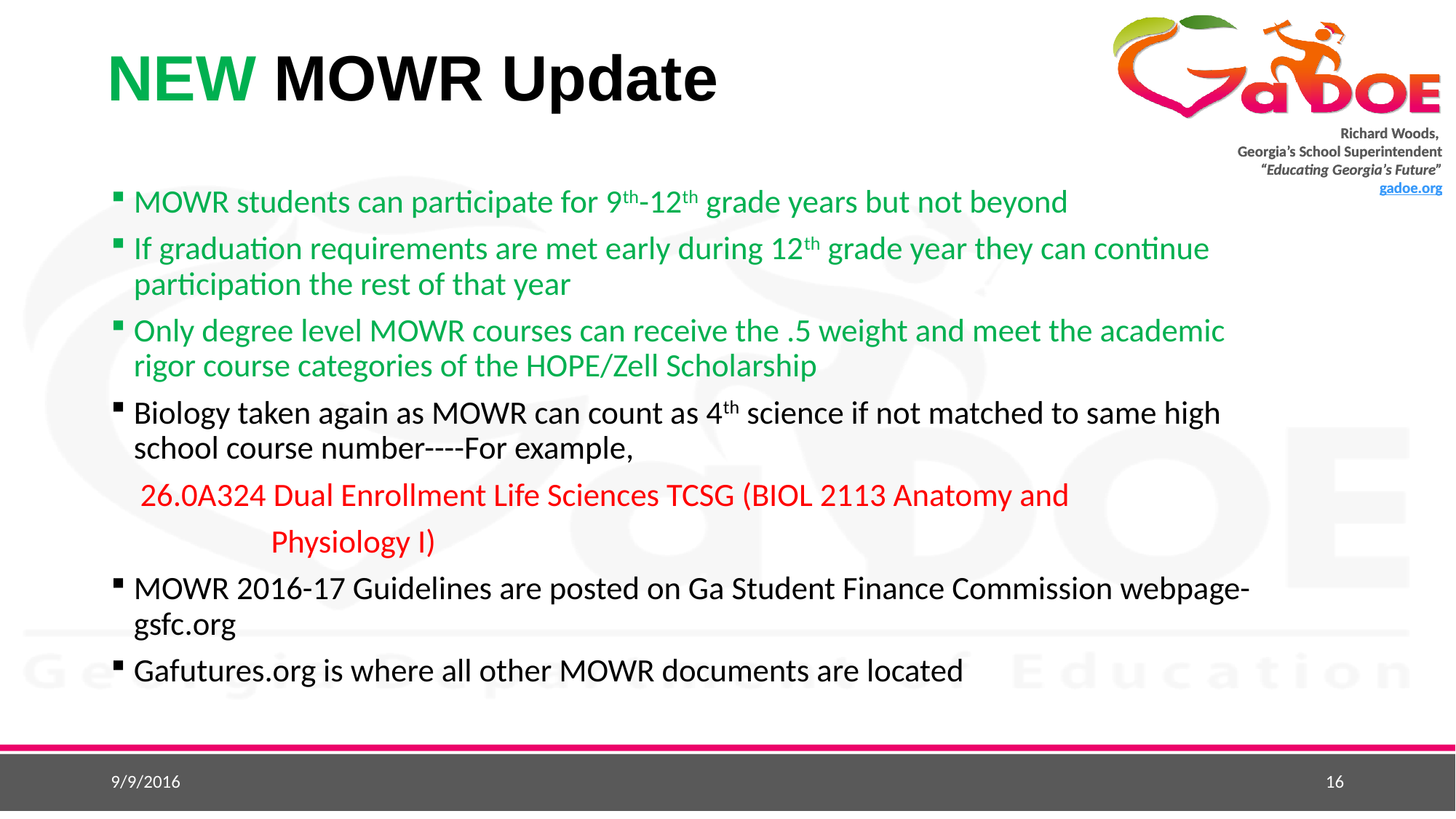

# NEW MOWR Update
MOWR students can participate for 9th-12th grade years but not beyond
If graduation requirements are met early during 12th grade year they can continue participation the rest of that year
Only degree level MOWR courses can receive the .5 weight and meet the academic rigor course categories of the HOPE/Zell Scholarship
Biology taken again as MOWR can count as 4th science if not matched to same high school course number----For example,
    26.0A324 Dual Enrollment Life Sciences TCSG (BIOL 2113 Anatomy and
                      Physiology I)
MOWR 2016-17 Guidelines are posted on Ga Student Finance Commission webpage-gsfc.org
Gafutures.org is where all other MOWR documents are located

9/9/2016
16